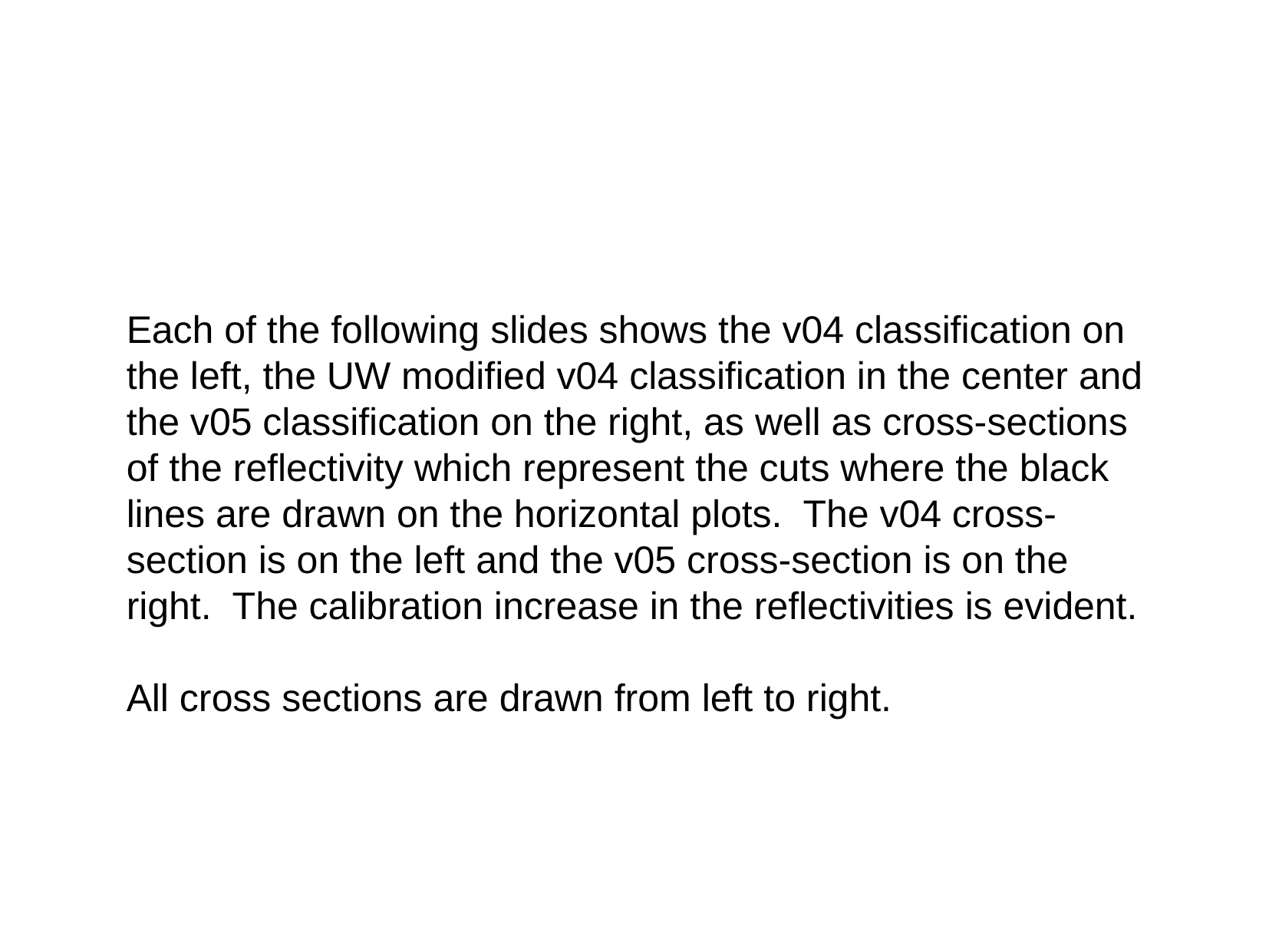

Each of the following slides shows the v04 classification on the left, the UW modified v04 classification in the center and the v05 classification on the right, as well as cross-sections of the reflectivity which represent the cuts where the black lines are drawn on the horizontal plots.  The v04 cross-section is on the left and the v05 cross-section is on the right.  The calibration increase in the reflectivities is evident.

All cross sections are drawn from left to right.